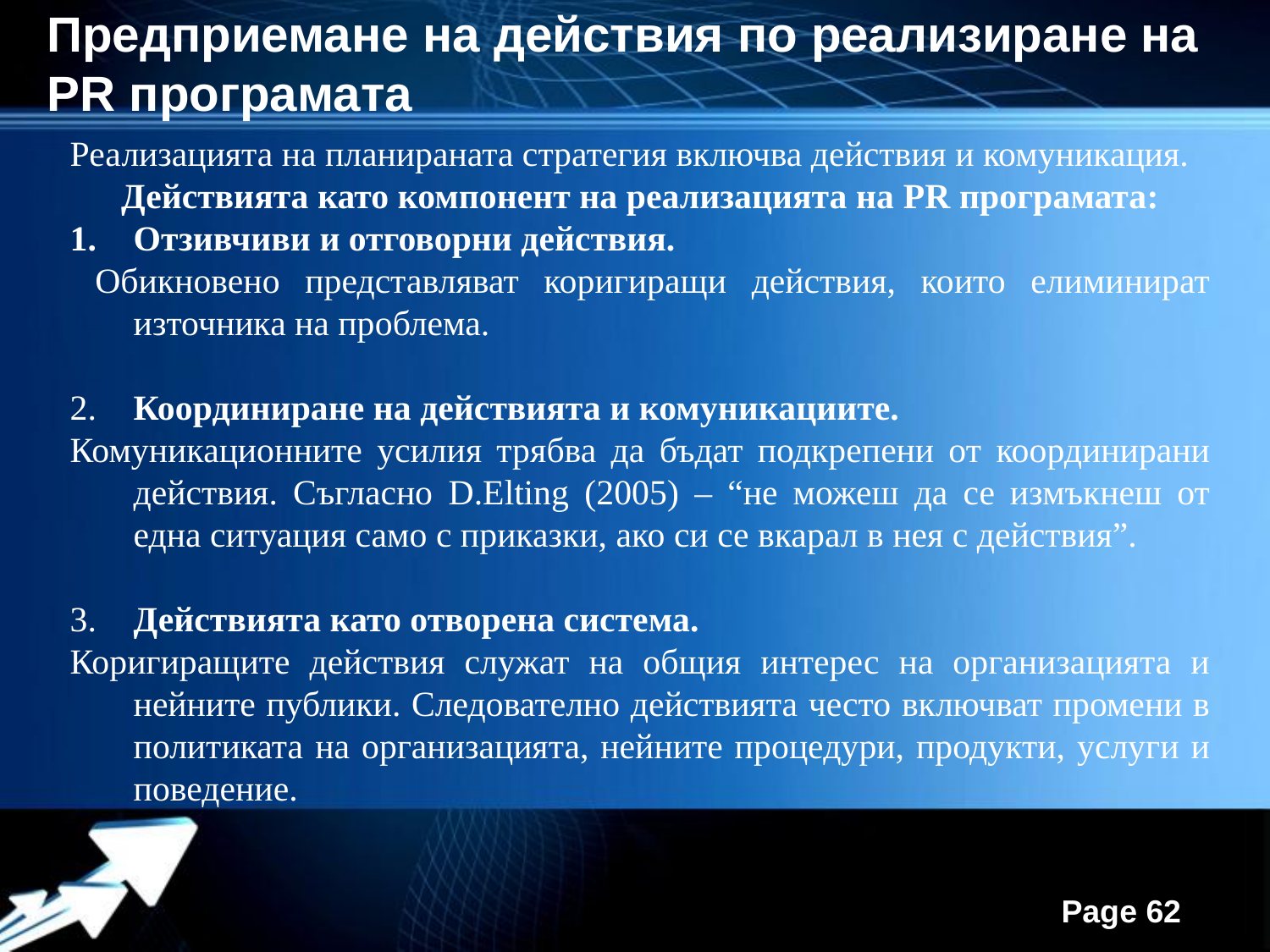

Предприемане на действия по реализиране на PR програмата
Реализацията на планираната стратегия включва действия и комуникация.
Действията като компонент на реализацията на PR програмата:
Отзивчиви и отговорни действия.
 Обикновено представляват коригиращи действия, които елиминират източника на проблема.

2.	Координиране на действията и комуникациите.
Комуникационните усилия трябва да бъдат подкрепени от координирани действия. Съгласно D.Elting (2005) – “не можеш да се измъкнеш от една ситуация само с приказки, ако си се вкарал в нея с действия”.

3. 	Действията като отворена система.
Коригиращите действия служат на общия интерес на организацията и нейните публики. Следователно действията често включват промени в политиката на организацията, нейните процедури, продукти, услуги и поведение.